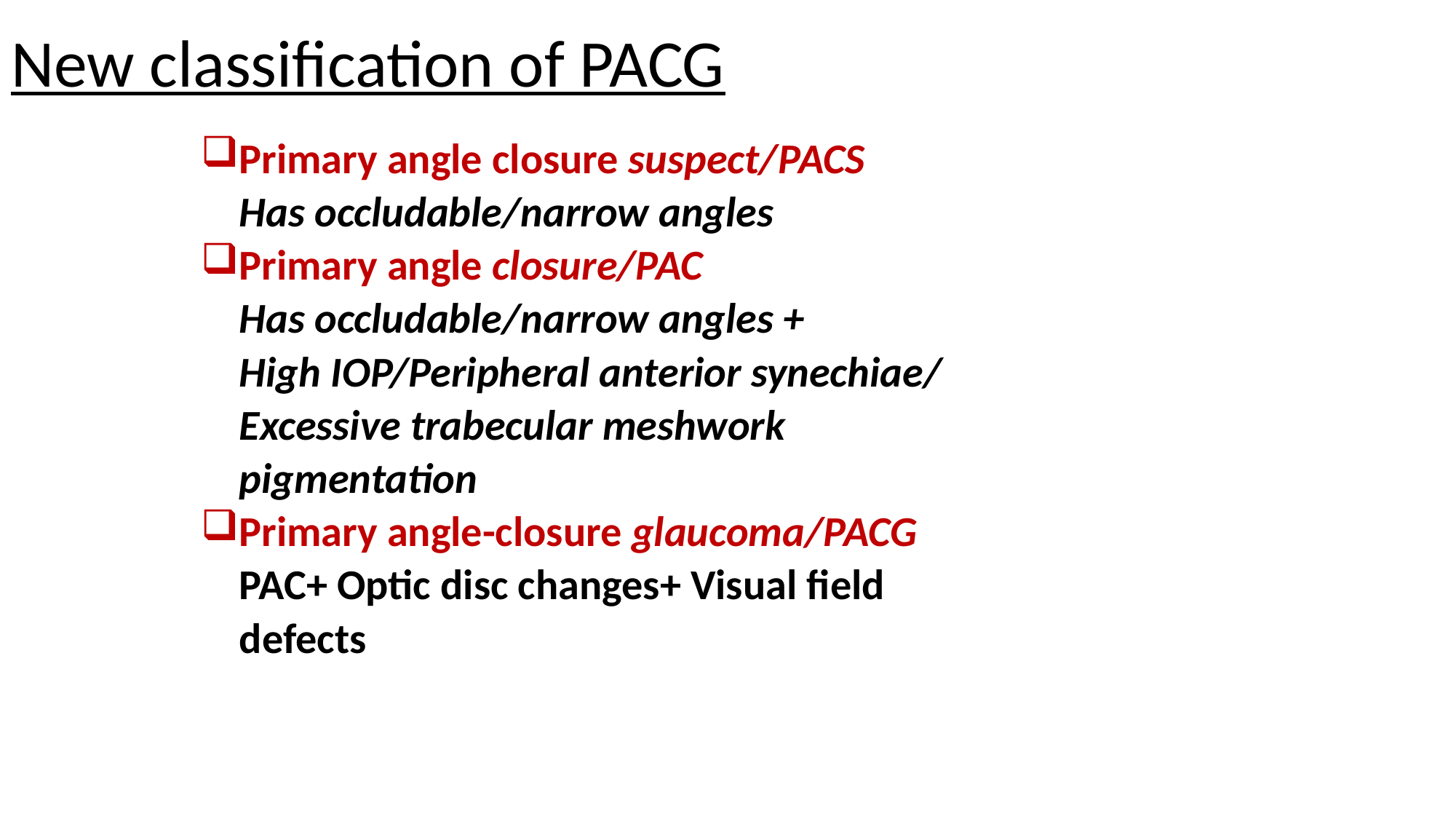

# New classification of PACG
Primary angle closure suspect/PACS
    Has occludable/narrow angles
Primary angle closure/PAC
    Has occludable/narrow angles +
    High IOP/Peripheral anterior synechiae/
    Excessive trabecular meshwork
    pigmentation
Primary angle-closure glaucoma/PACG
    PAC+ Optic disc changes+ Visual field
    defects